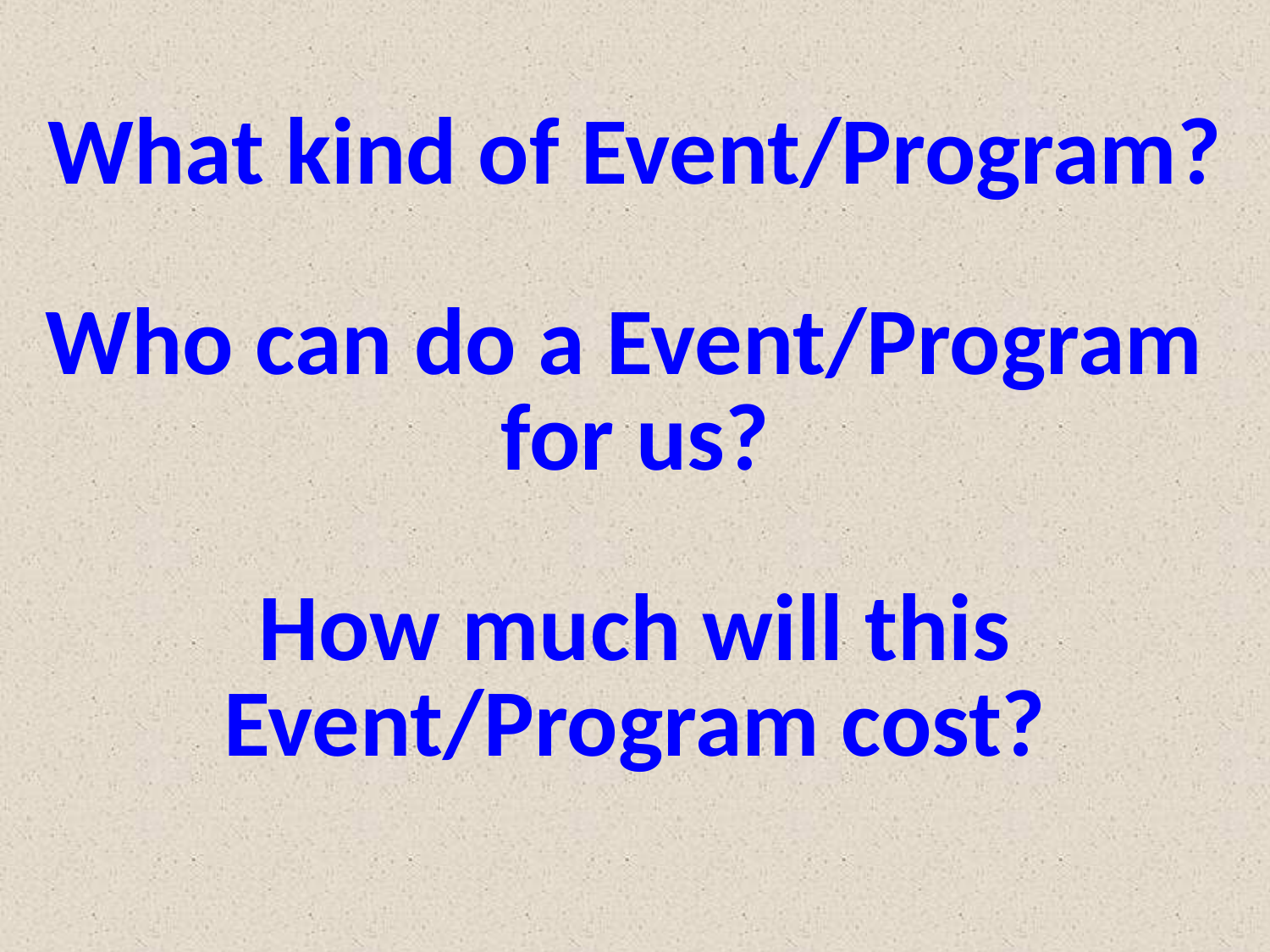

# What kind of Event/Program? Who can do a Event/Program for us? How much will this Event/Program cost?